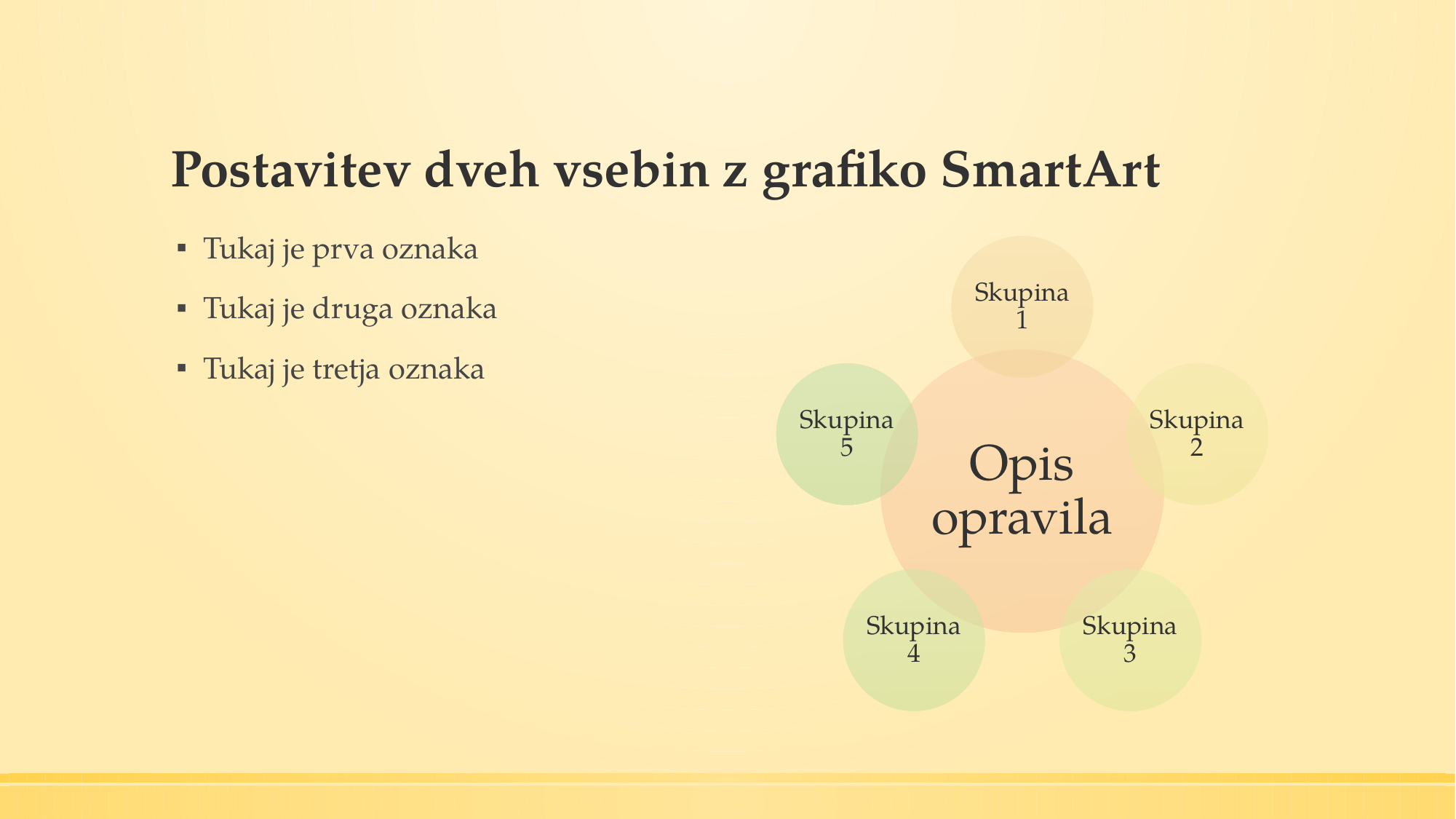

# Postavitev dveh vsebin z grafiko SmartArt
Opis opravila
Skupina 1
Skupina 2
Skupina 3
Skupina 4
Skupina 5
Tukaj je prva oznaka
Tukaj je druga oznaka
Tukaj je tretja oznaka